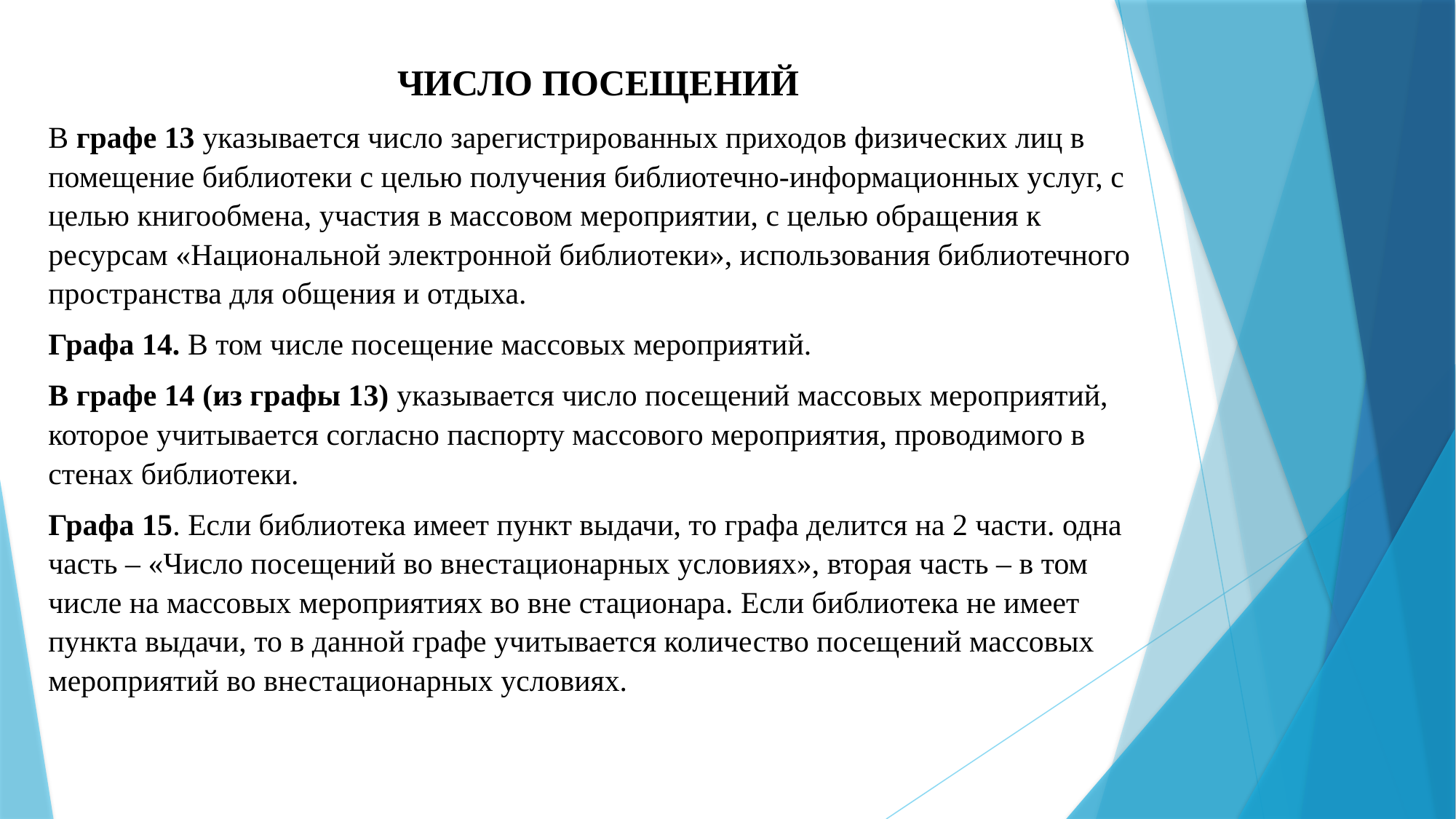

ЧИСЛО ПОСЕЩЕНИЙ
В графе 13 указывается число зарегистрированных приходов физических лиц в помещение библиотеки с целью получения библиотечно-информационных услуг, с целью книгообмена, участия в массовом мероприятии, с целью обращения к ресурсам «Национальной электронной библиотеки», использования библиотечного пространства для общения и отдыха.
Графа 14. В том числе посещение массовых мероприятий.
В графе 14 (из графы 13) указывается число посещений массовых мероприятий, которое учитывается согласно паспорту массового мероприятия, проводимого в стенах библиотеки.
Графа 15. Если библиотека имеет пункт выдачи, то графа делится на 2 части. одна часть – «Число посещений во внестационарных условиях», вторая часть – в том числе на массовых мероприятиях во вне стационара. Если библиотека не имеет пункта выдачи, то в данной графе учитывается количество посещений массовых мероприятий во внестационарных условиях.